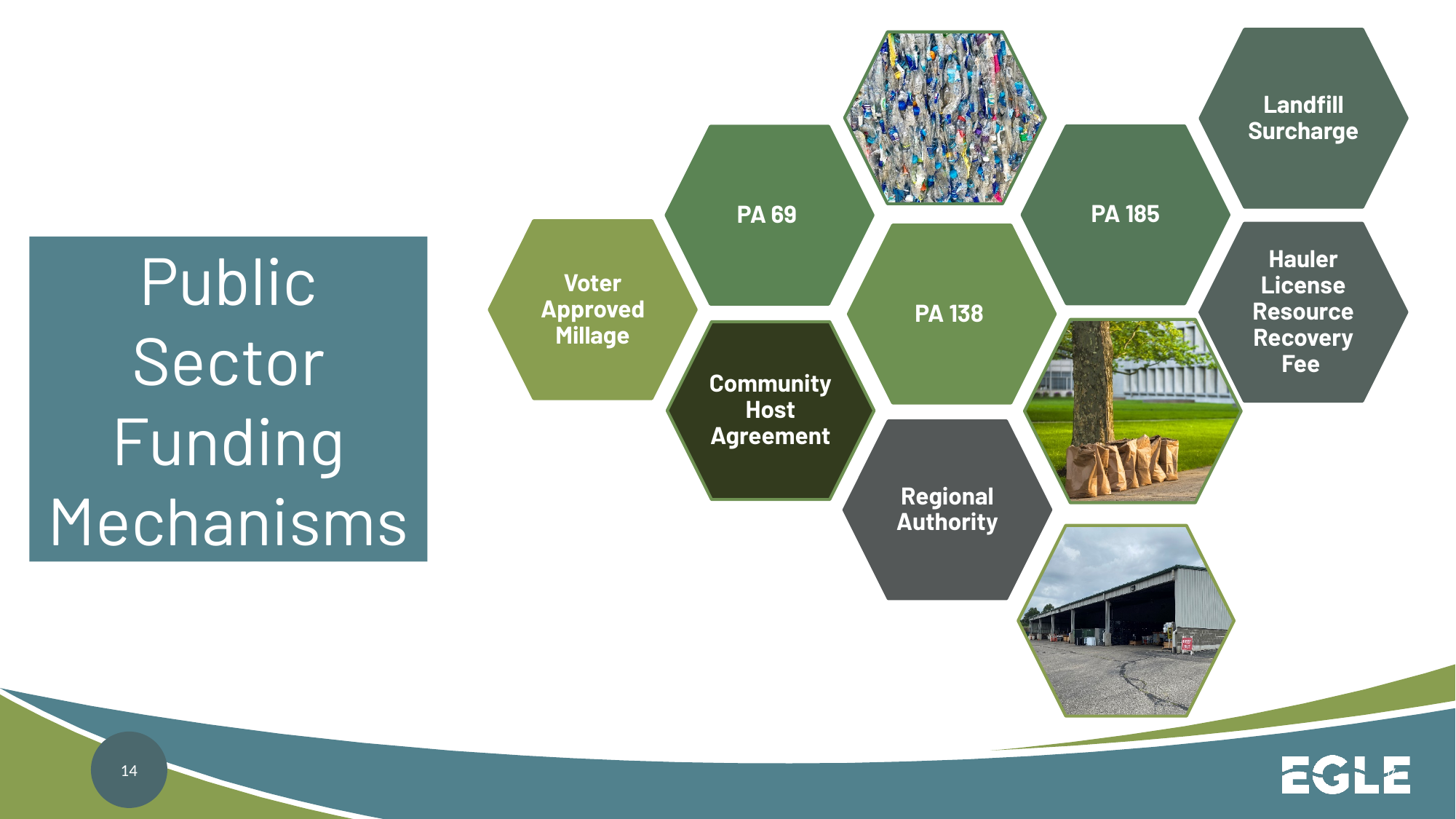

Landfill Surcharge

PA 185
PA 69
Voter Approved Millage
Hauler License Resource Recovery Fee
PA 138

Regional Authority

Public Sector Funding Mechanisms
Community Host Agreement
14